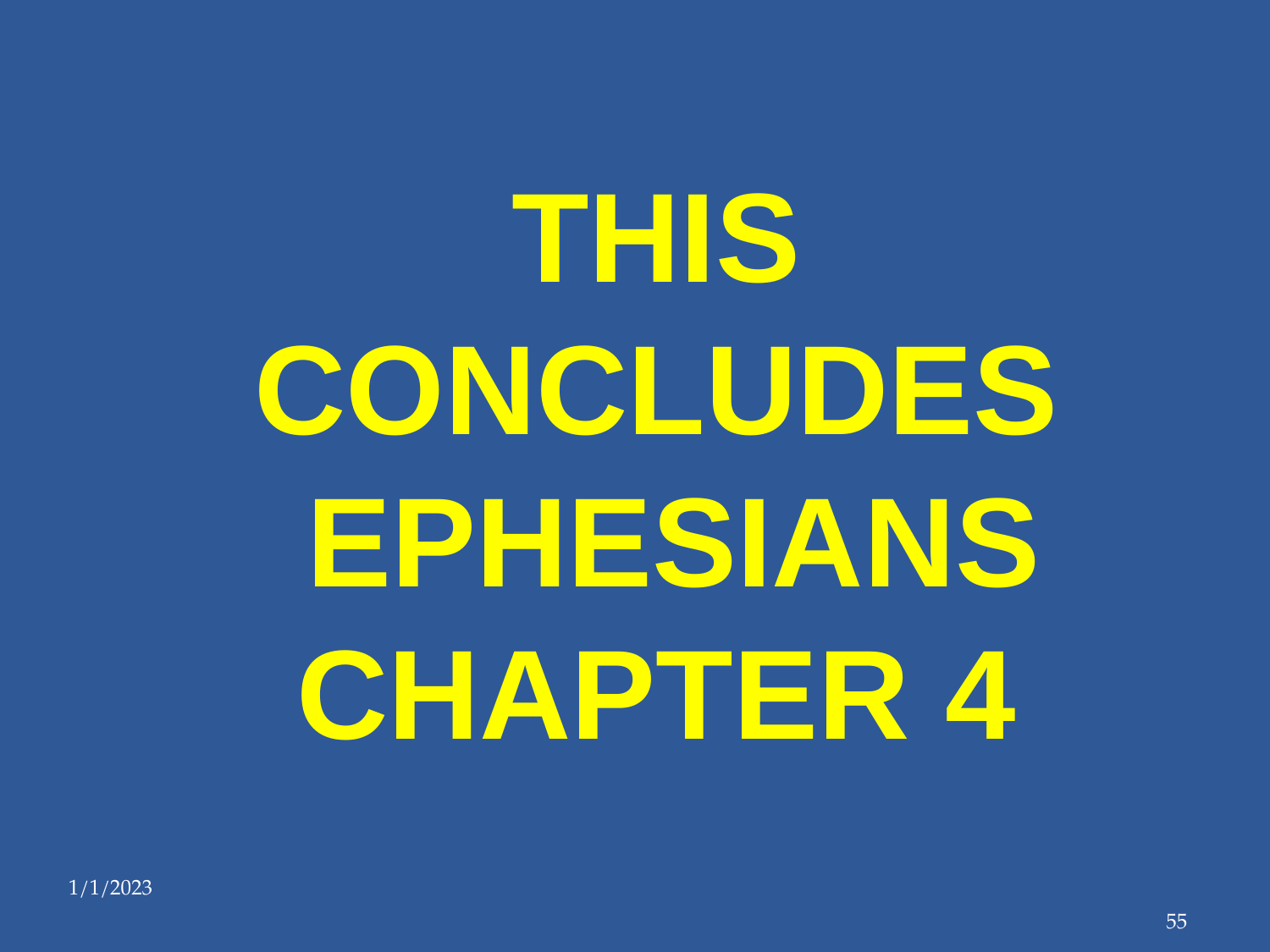

# THIS CONCLUDES EPHESIANS CHAPTER 4
1/1/2023
55